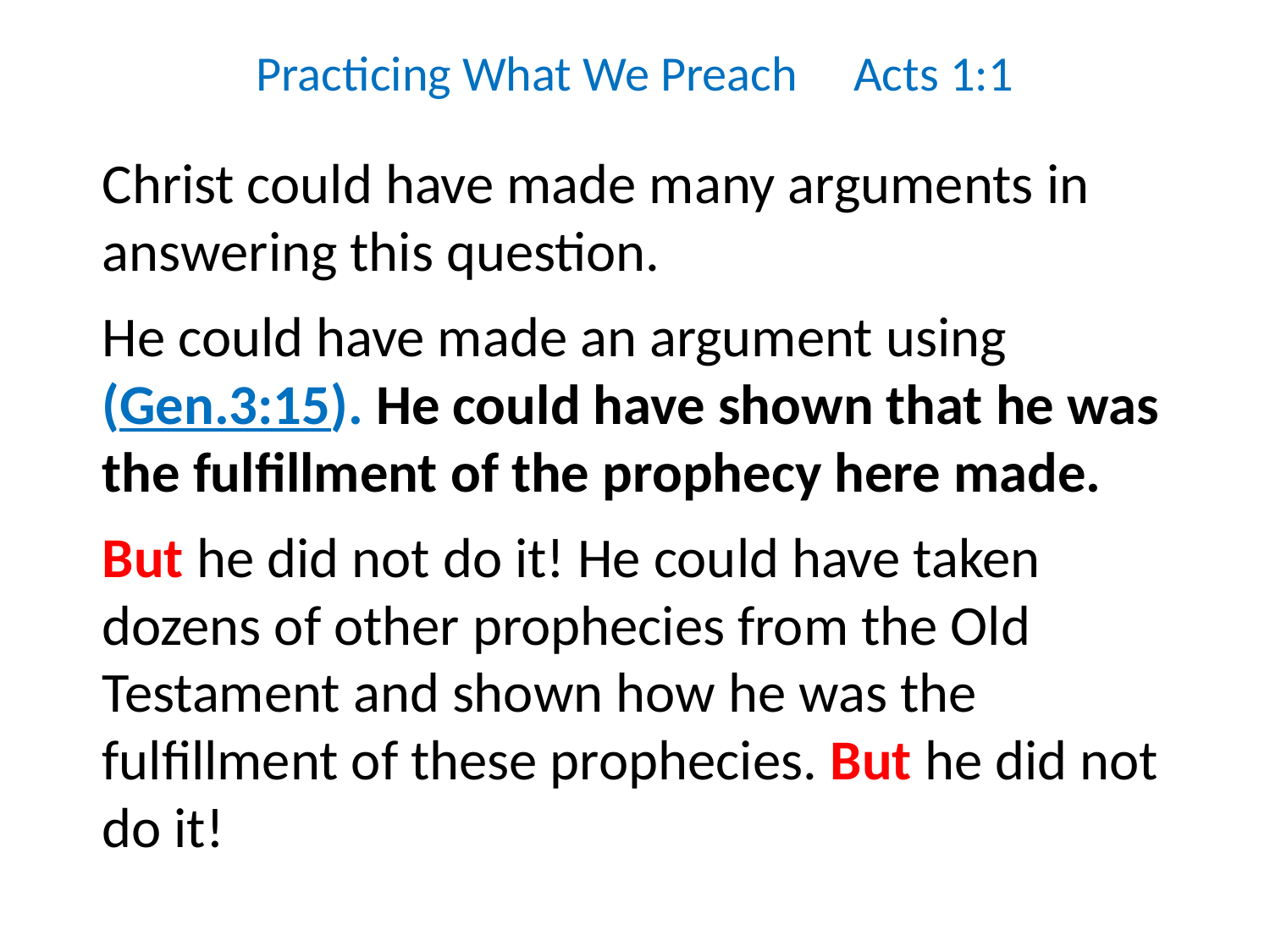

Practicing What We Preach     Acts 1:1
Christ could have made many arguments in answering this question.
He could have made an argument using (Gen.3:15). He could have shown that he was the fulfillment of the prophecy here made.
But he did not do it! He could have taken dozens of other prophecies from the Old Testament and shown how he was the fulfillment of these prophecies. But he did not do it!